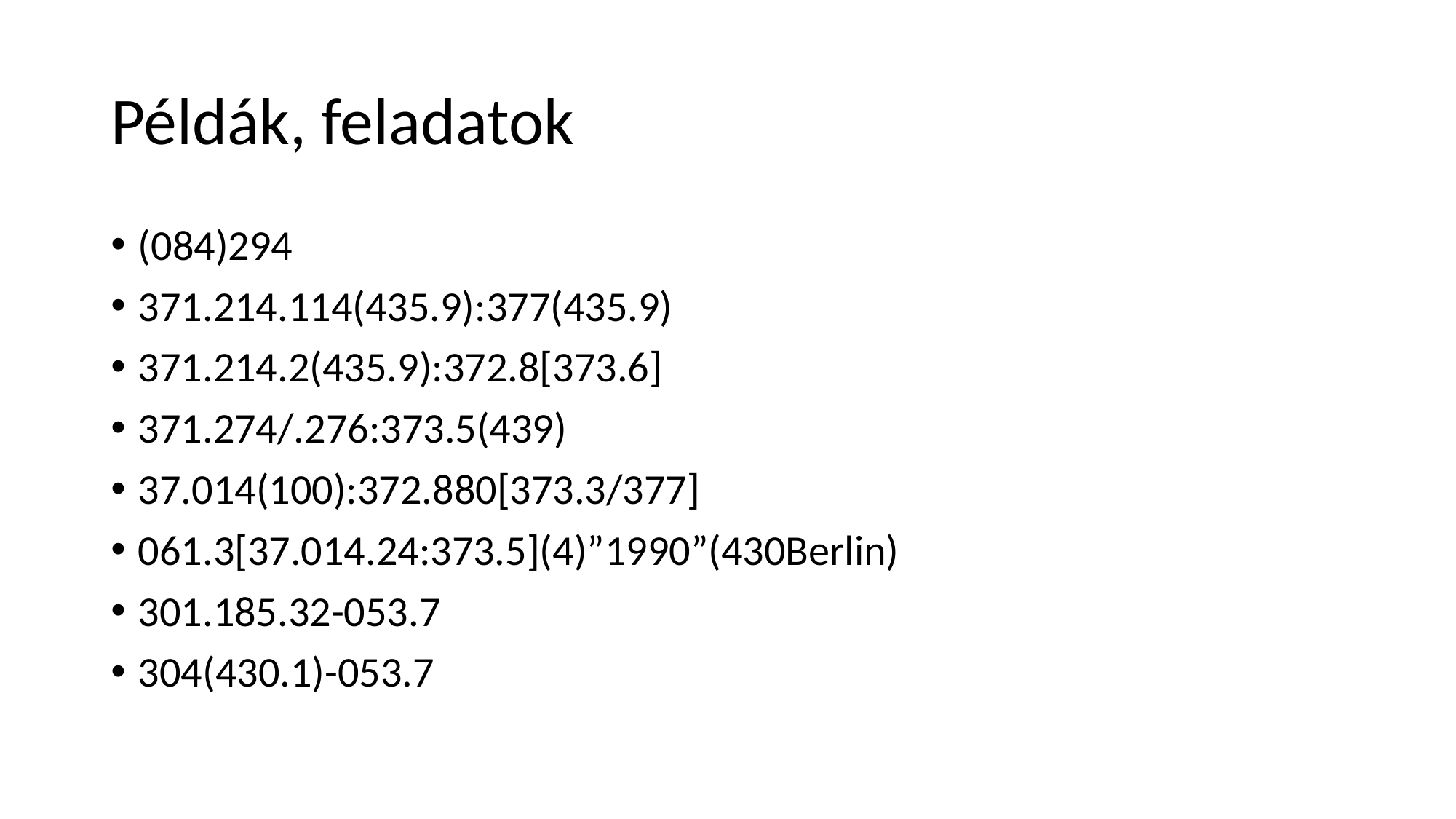

# Példák, feladatok
(084)294
371.214.114(435.9):377(435.9)
371.214.2(435.9):372.8[373.6]
371.274/.276:373.5(439)
37.014(100):372.880[373.3/377]
061.3[37.014.24:373.5](4)”1990”(430Berlin)
301.185.32-053.7
304(430.1)-053.7